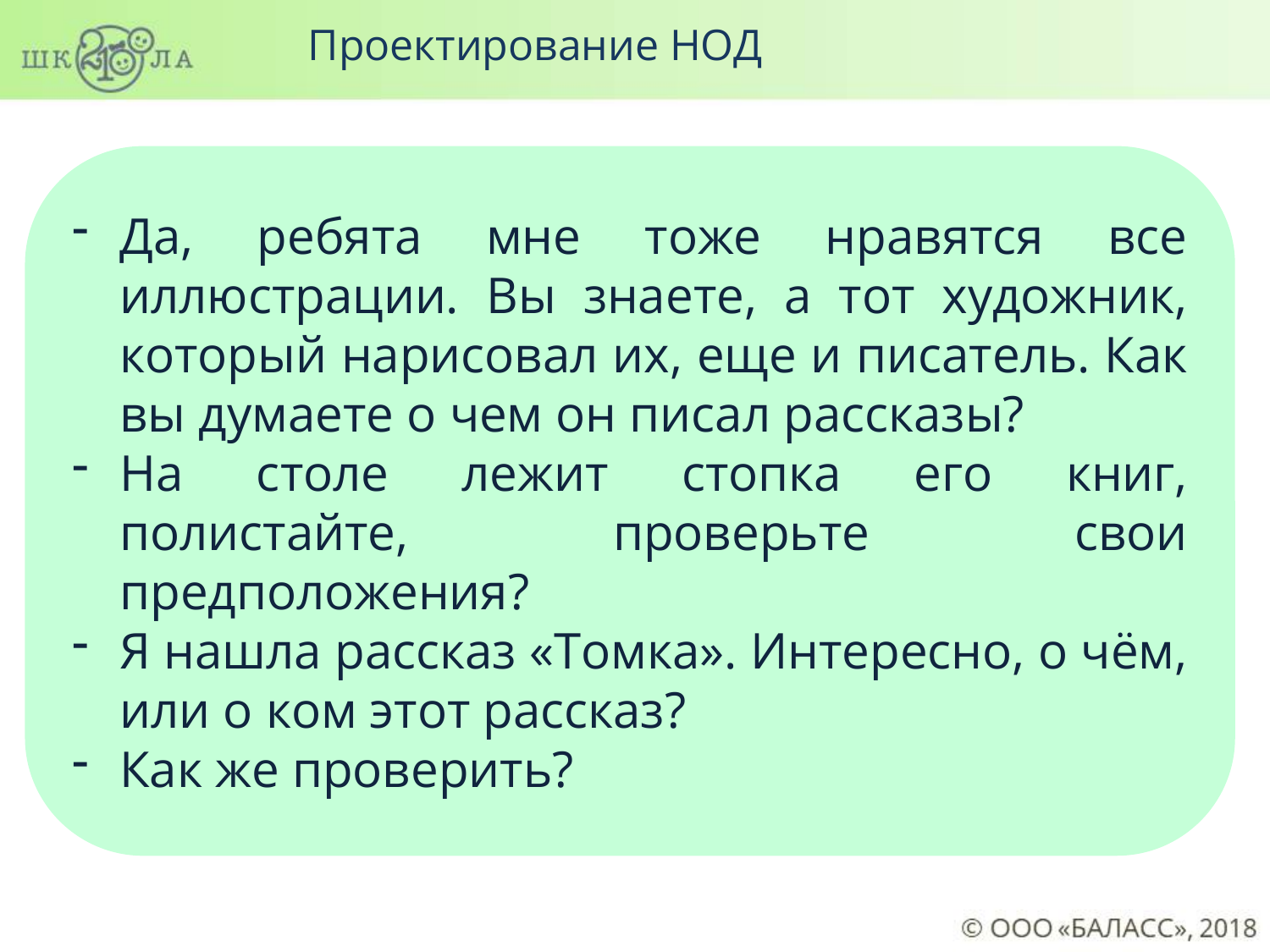

Проектирование НОД
Да, ребята мне тоже нравятся все иллюстрации. Вы знаете, а тот художник, который нарисовал их, еще и писатель. Как вы думаете о чем он писал рассказы?
На столе лежит стопка его книг, полистайте, проверьте свои предположения?
Я нашла рассказ «Томка». Интересно, о чём, или о ком этот рассказ?
Как же проверить?